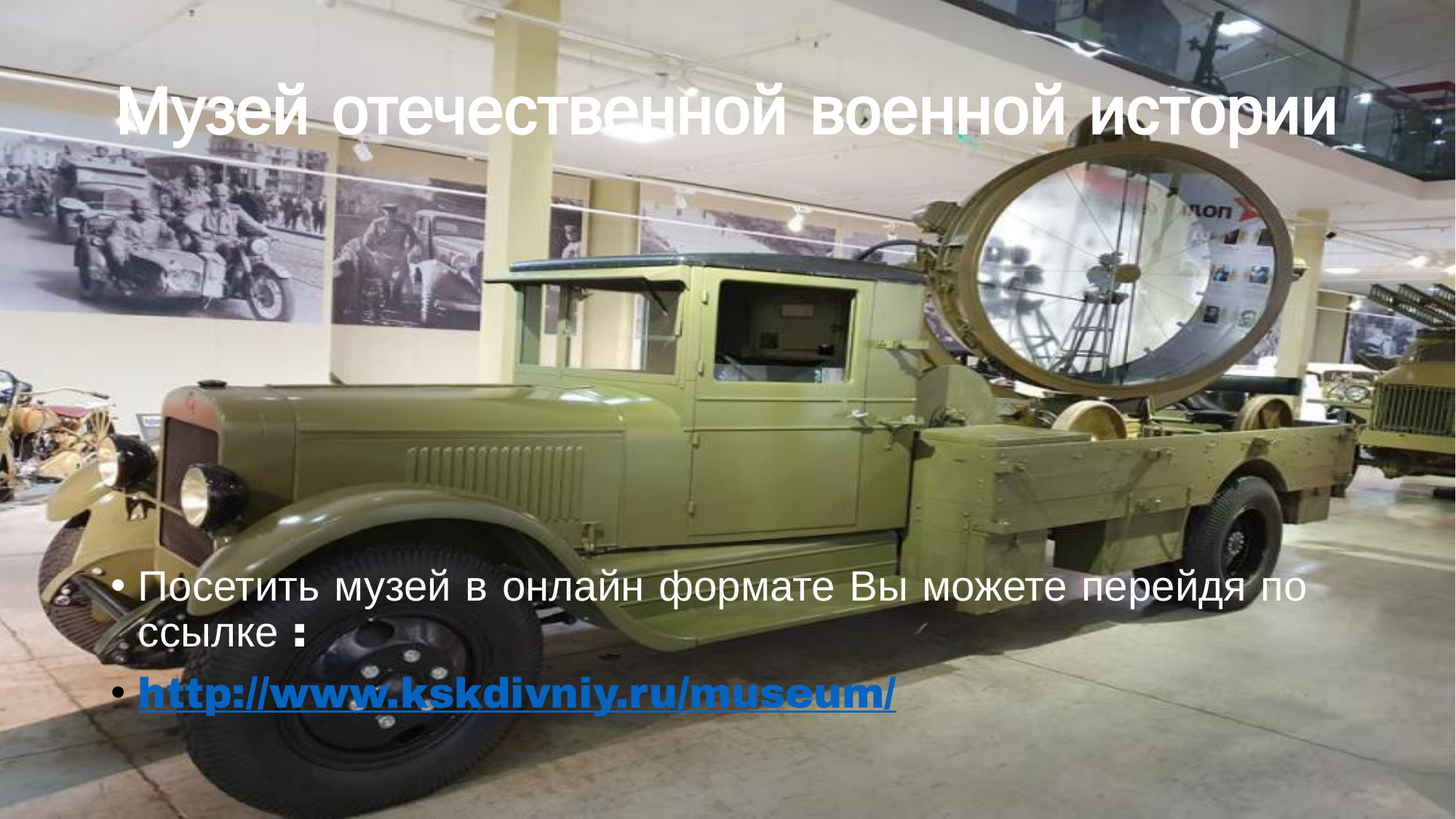

# Музей отечественной военной истории
Посетить музей в онлайн формате Вы можете перейдя по ссылке :
http://www.kskdivniy.ru/museum/